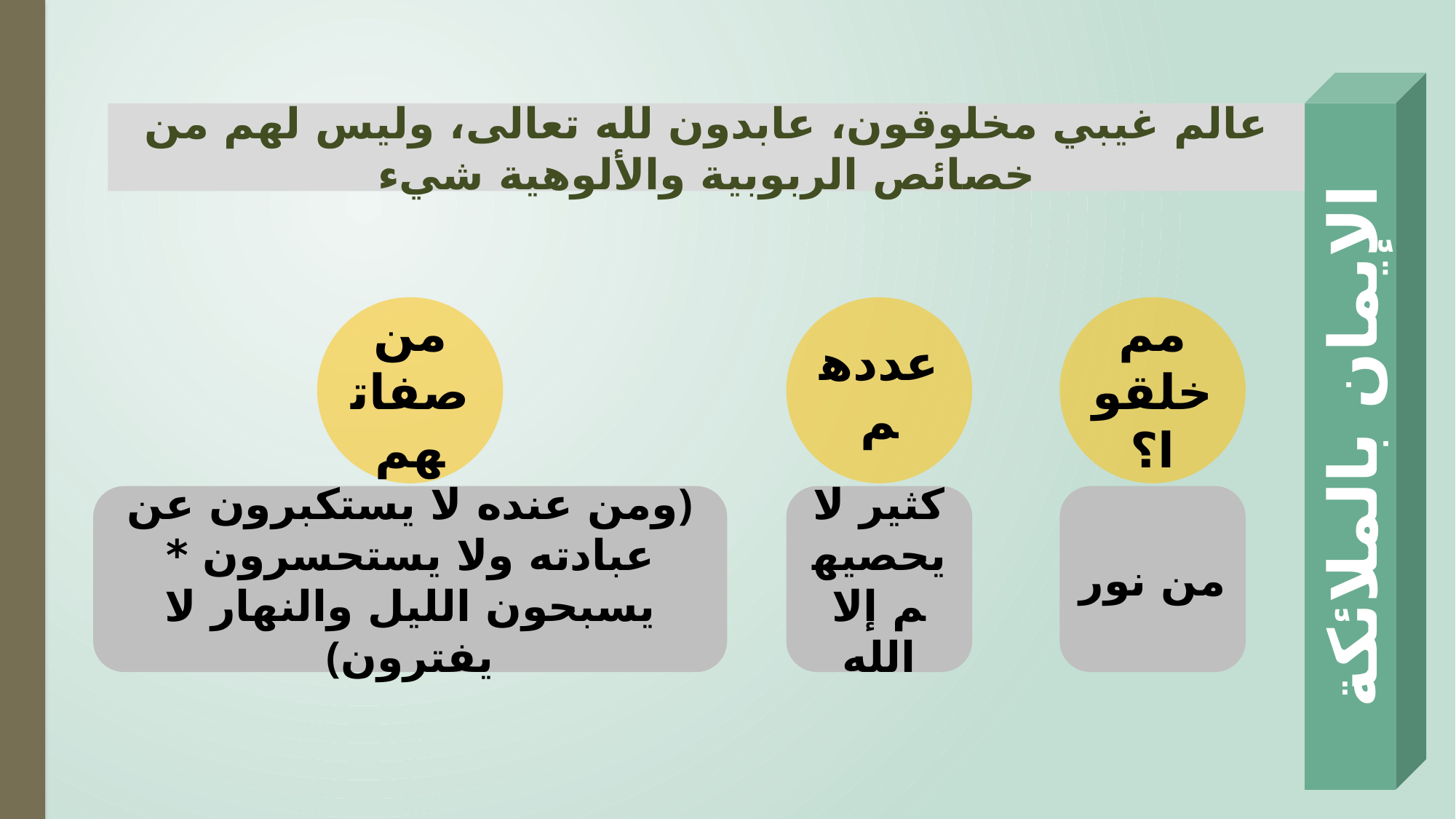

الإيمان بالملائكة
عالم غيبي مخلوقون، عابدون لله تعالى، وليس لهم من خصائص الربوبية والألوهية شيء
من صفاتهم
عددهم
مم خلقوا؟
﴿ومن عنده لا يستكبرون عن عبادته ولا يستحسرون * يسبحون الليل والنهار لا يفترون﴾
كثير لا يحصيهم إلا الله
من نور